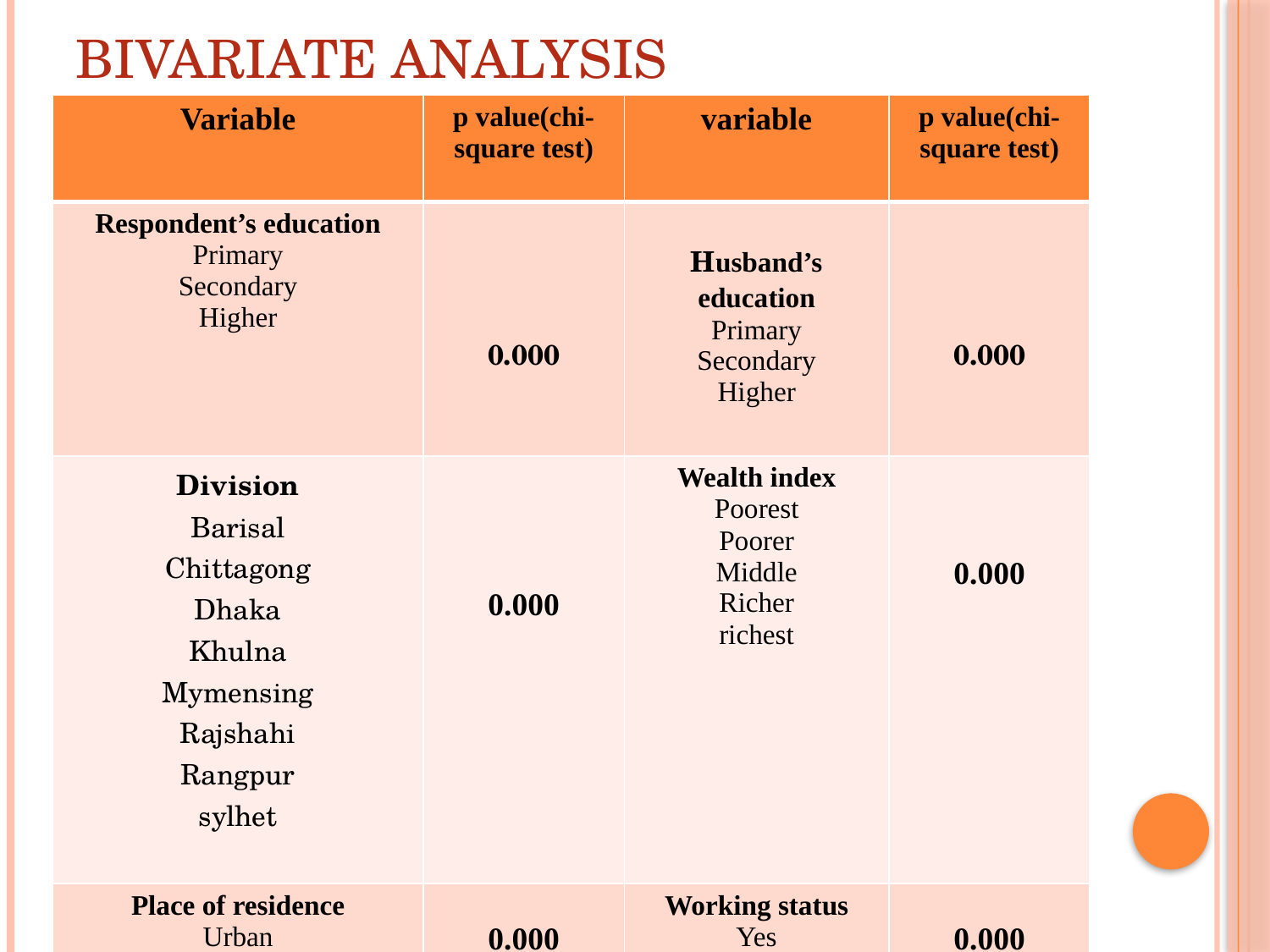

# Bivariate analysis
| Variable | p value(chi- square test) | variable | p value(chi- square test) |
| --- | --- | --- | --- |
| Respondent’s education Primary Secondary Higher | 0.000 | Husband’s education Primary Secondary Higher | 0.000 |
| Division Barisal Chittagong Dhaka Khulna Mymensing Rajshahi Rangpur sylhet | 0.000 | Wealth index Poorest Poorer Middle Richer richest | 0.000 |
| Place of residence Urban Rural | 0.000 | Working status Yes No | 0.000 |